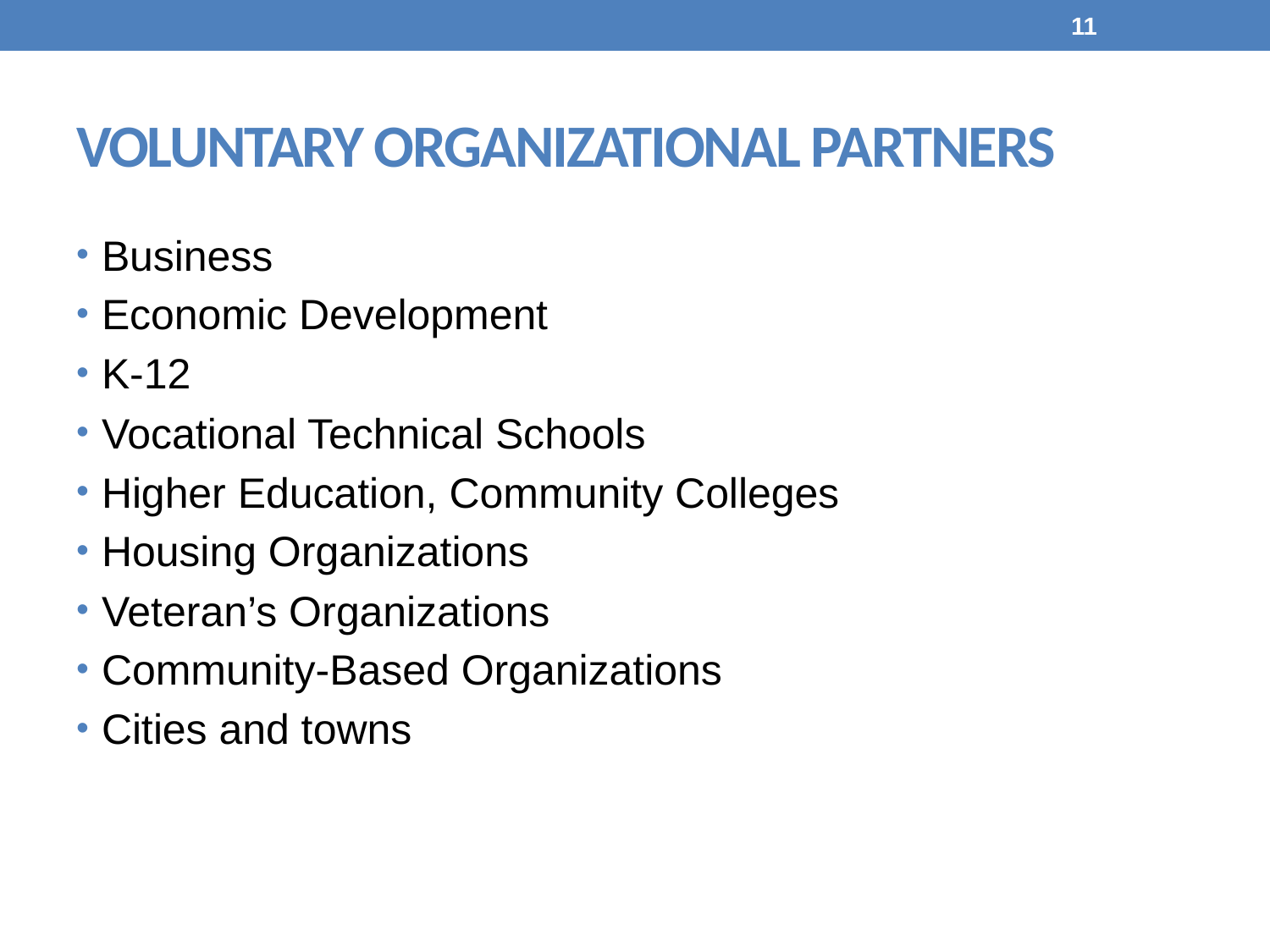

11
# VOLUNTARY ORGANIZATIONAL PARTNERS
Business
Economic Development
K-12
Vocational Technical Schools
Higher Education, Community Colleges
Housing Organizations
Veteran’s Organizations
Community-Based Organizations
Cities and towns